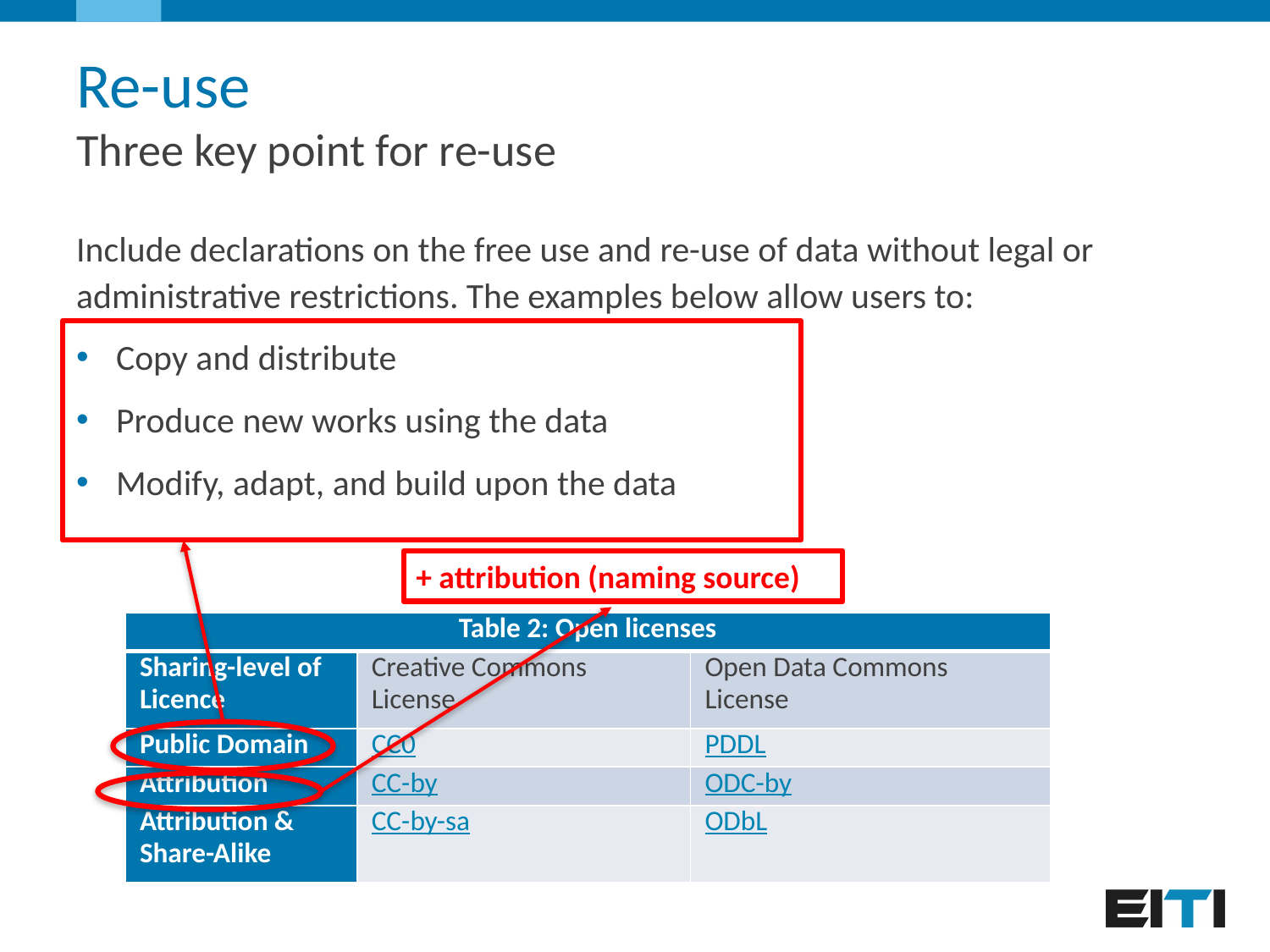

# Re-use Three key point for re-use
Include declarations on the free use and re-use of data without legal or administrative restrictions. The examples below allow users to:
Copy and distribute
Produce new works using the data
Modify, adapt, and build upon the data

+ attribution (naming source)
| Table 2: Open licenses |  |  |
| --- | --- | --- |
| Sharing-level of Licence | Creative Commons License | Open Data Commons License |
| Public Domain | CC0 | PDDL |
| Attribution | CC-by | ODC-by |
| Attribution & Share-Alike | CC-by-sa | ODbL |